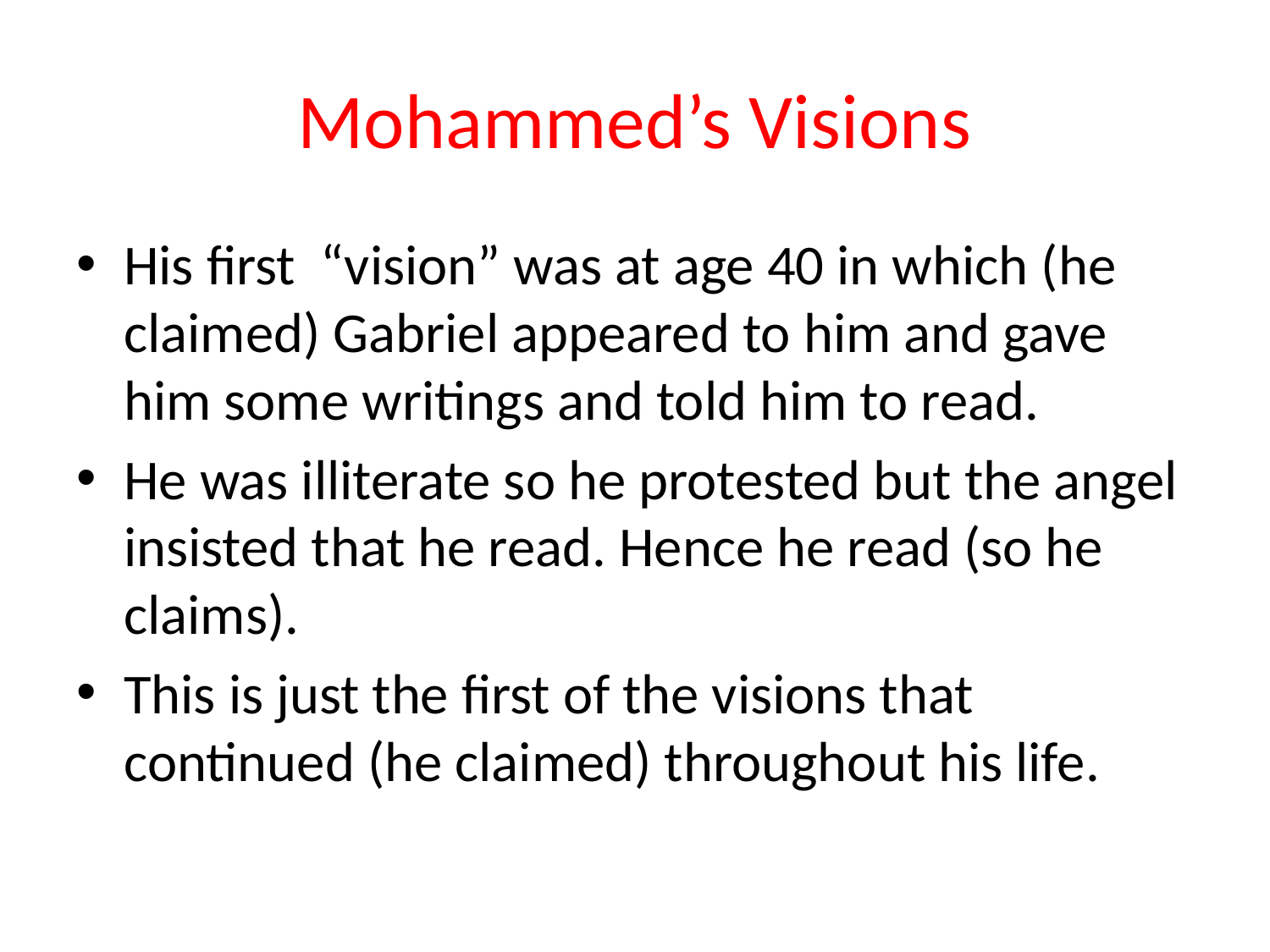

# Mohammed’s Visions
His first  “vision” was at age 40 in which (he claimed) Gabriel appeared to him and gave him some writings and told him to read.
He was illiterate so he protested but the angel insisted that he read. Hence he read (so he claims).
This is just the first of the visions that continued (he claimed) throughout his life.